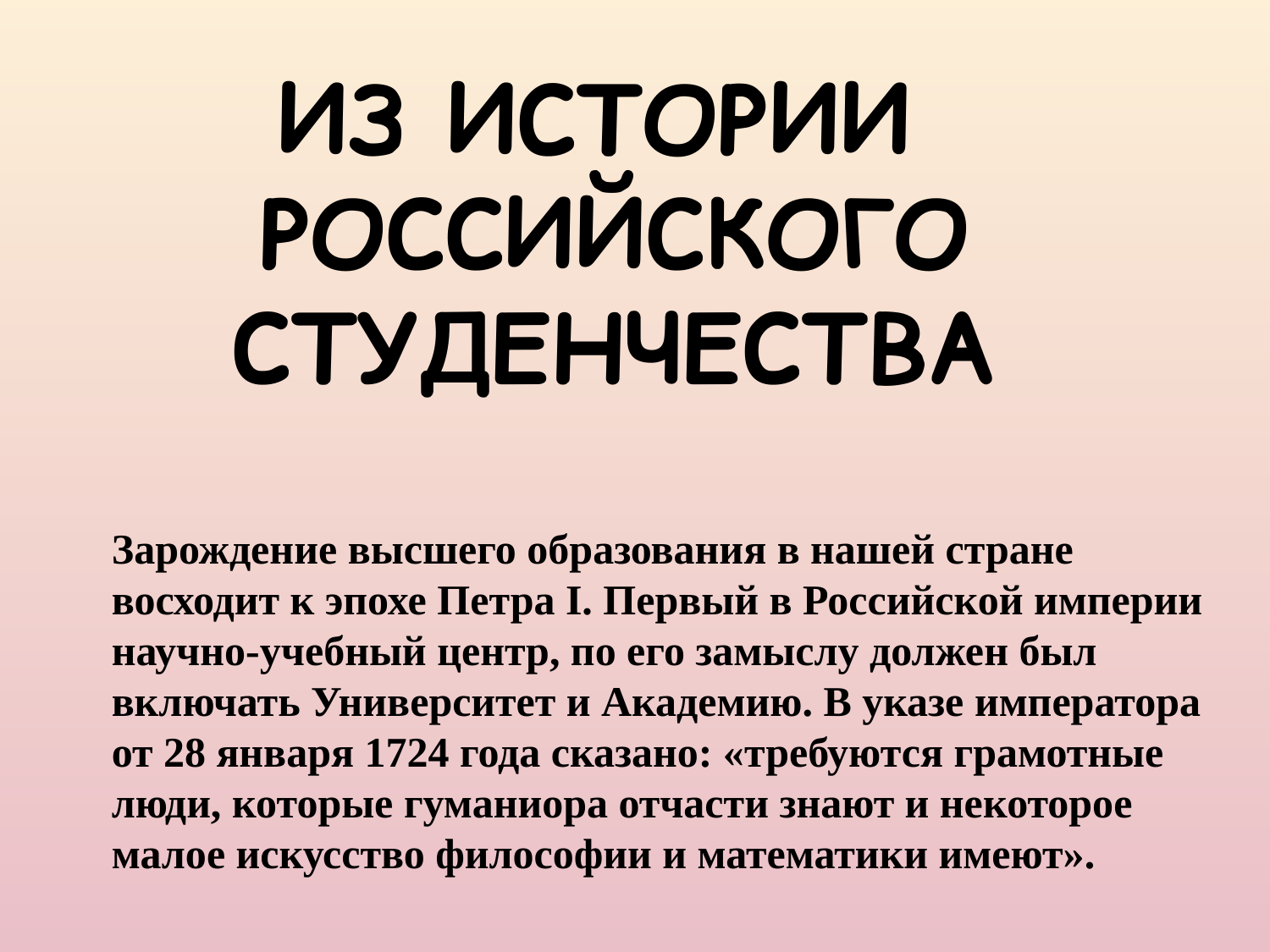

# из истории Российского студенчества
Зарождение высшего образования в нашей стране восходит к эпохе Петра I. Первый в Российской империи научно-учебный центр, по его замыслу должен был включать Университет и Академию. В указе императора от 28 января 1724 года сказано: «требуются грамотные люди, которые гуманиора отчасти знают и некоторое малое искусство философии и математики имеют».